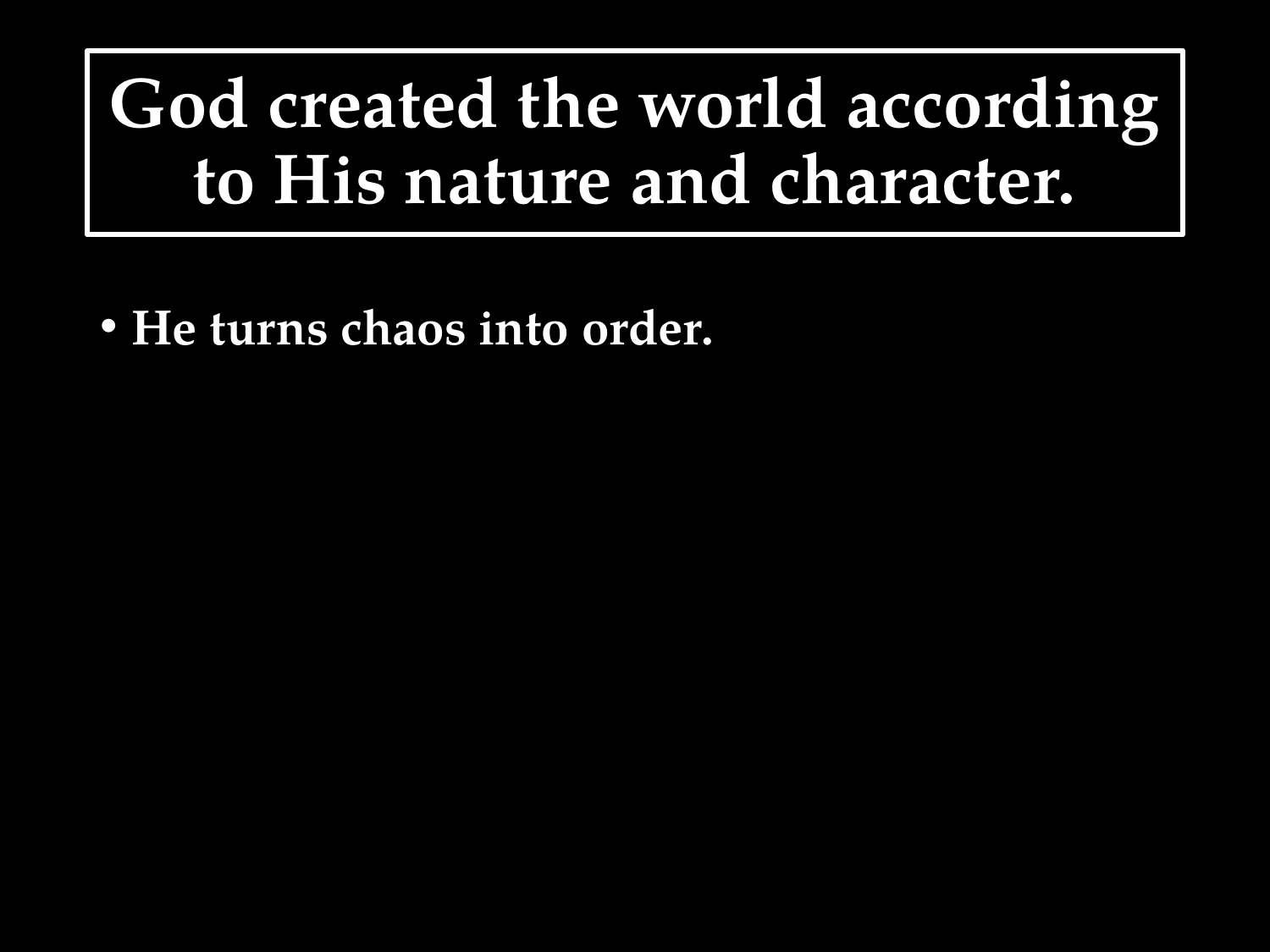

# God created the world according to His nature and character.
He turns chaos into order.